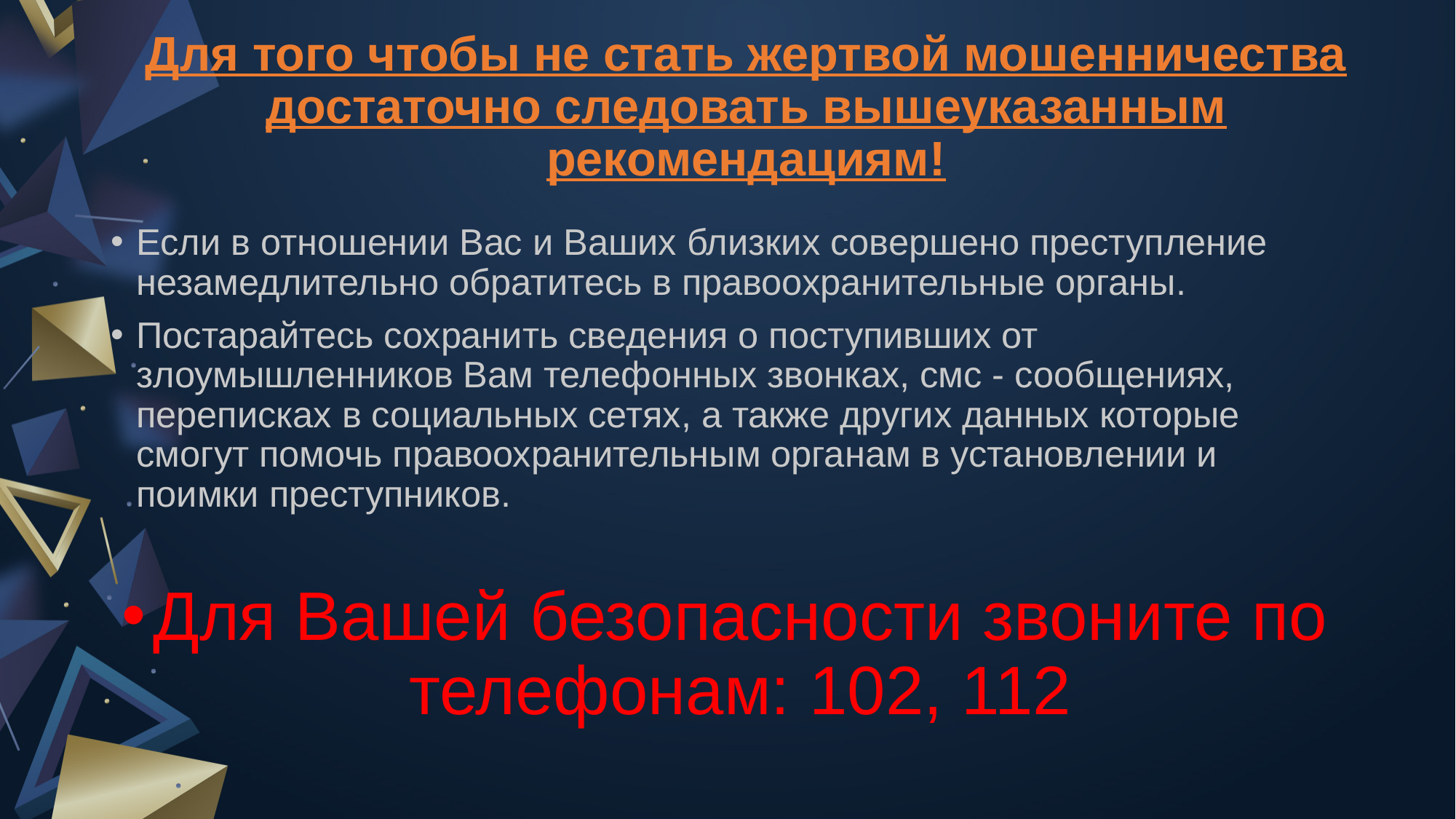

# Для того чтобы не стать жертвой мошенничества достаточно следовать вышеуказанным рекомендациям!
Если в отношении Вас и Ваших близких совершено преступление незамедлительно обратитесь в правоохранительные органы.
Постарайтесь сохранить сведения о поступивших от злоумышленников Вам телефонных звонках, смс - сообщениях, переписках в социальных сетях, а также других данных которые смогут помочь правоохранительным органам в установлении и поимки преступников.

Для Вашей безопасности звоните по телефонам: 102, 112